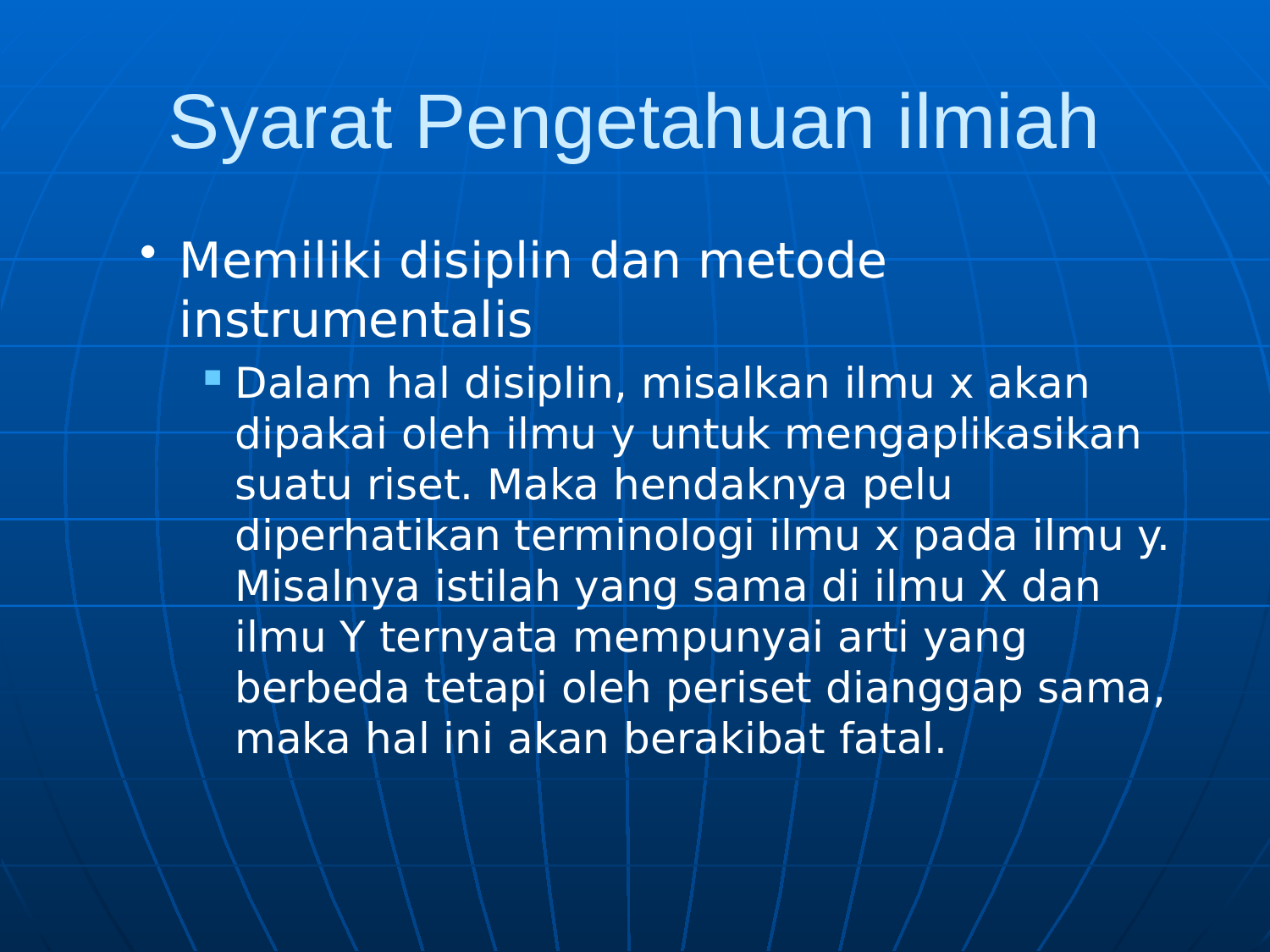

# Syarat Pengetahuan ilmiah
Memiliki disiplin dan metode instrumentalis
Dalam hal disiplin, misalkan ilmu x akan dipakai oleh ilmu y untuk mengaplikasikan suatu riset. Maka hendaknya pelu diperhatikan terminologi ilmu x pada ilmu y. Misalnya istilah yang sama di ilmu X dan ilmu Y ternyata mempunyai arti yang berbeda tetapi oleh periset dianggap sama, maka hal ini akan berakibat fatal.